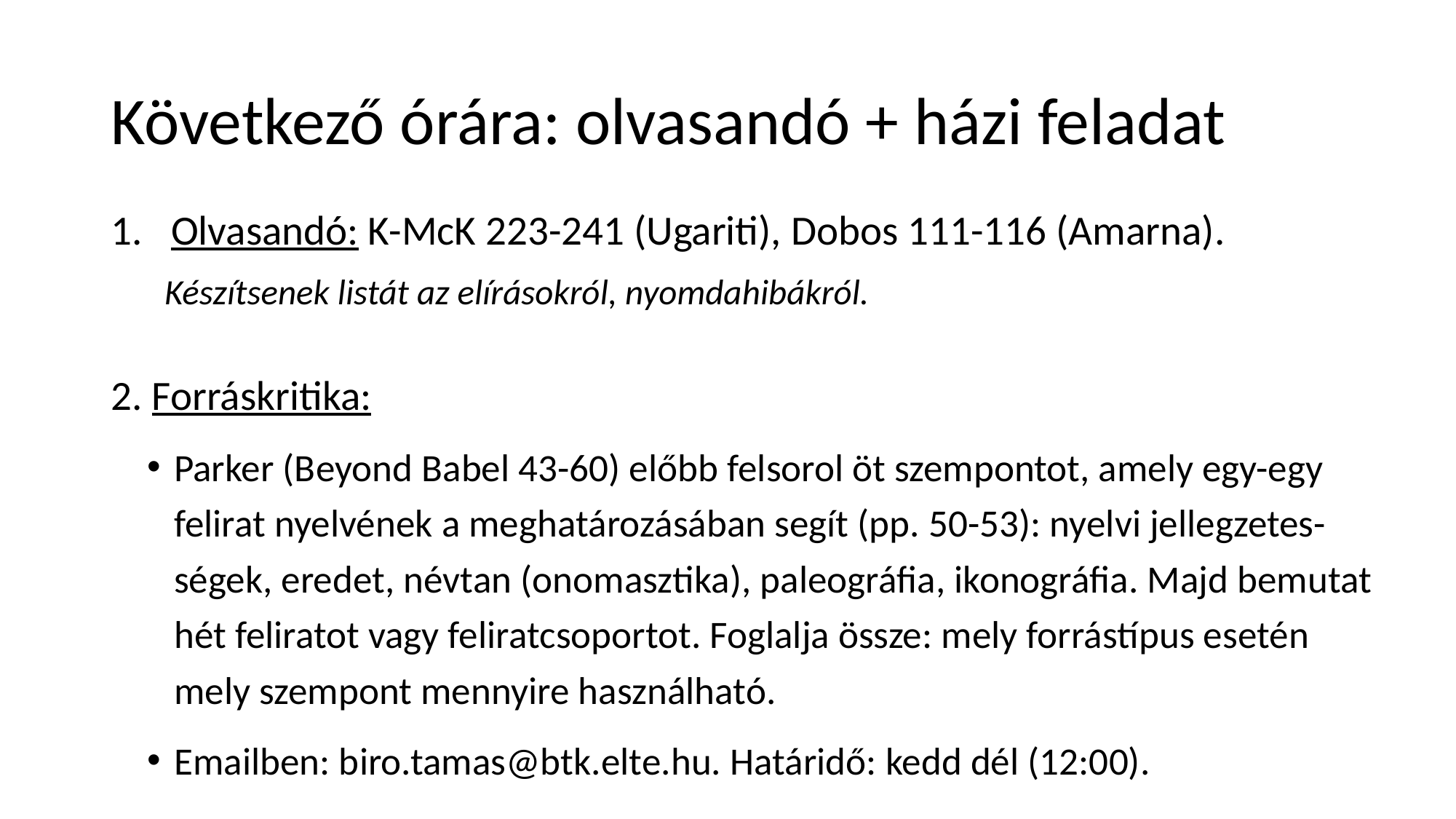

# Következő órára: olvasandó + házi feladat
Olvasandó: K-McK 223-241 (Ugariti), Dobos 111-116 (Amarna).
Készítsenek listát az elírásokról, nyomdahibákról.

2. Forráskritika:
Parker (Beyond Babel 43-60) előbb felsorol öt szempontot, amely egy-egy felirat nyelvének a meghatározásában segít (pp. 50-53): nyelvi jellegzetes-ségek, eredet, névtan (onomasztika), paleográfia, ikonográfia. Majd bemutat hét feliratot vagy feliratcsoportot. Foglalja össze: mely forrástípus esetén mely szempont mennyire használható.
Emailben: biro.tamas@btk.elte.hu. Határidő: kedd dél (12:00).